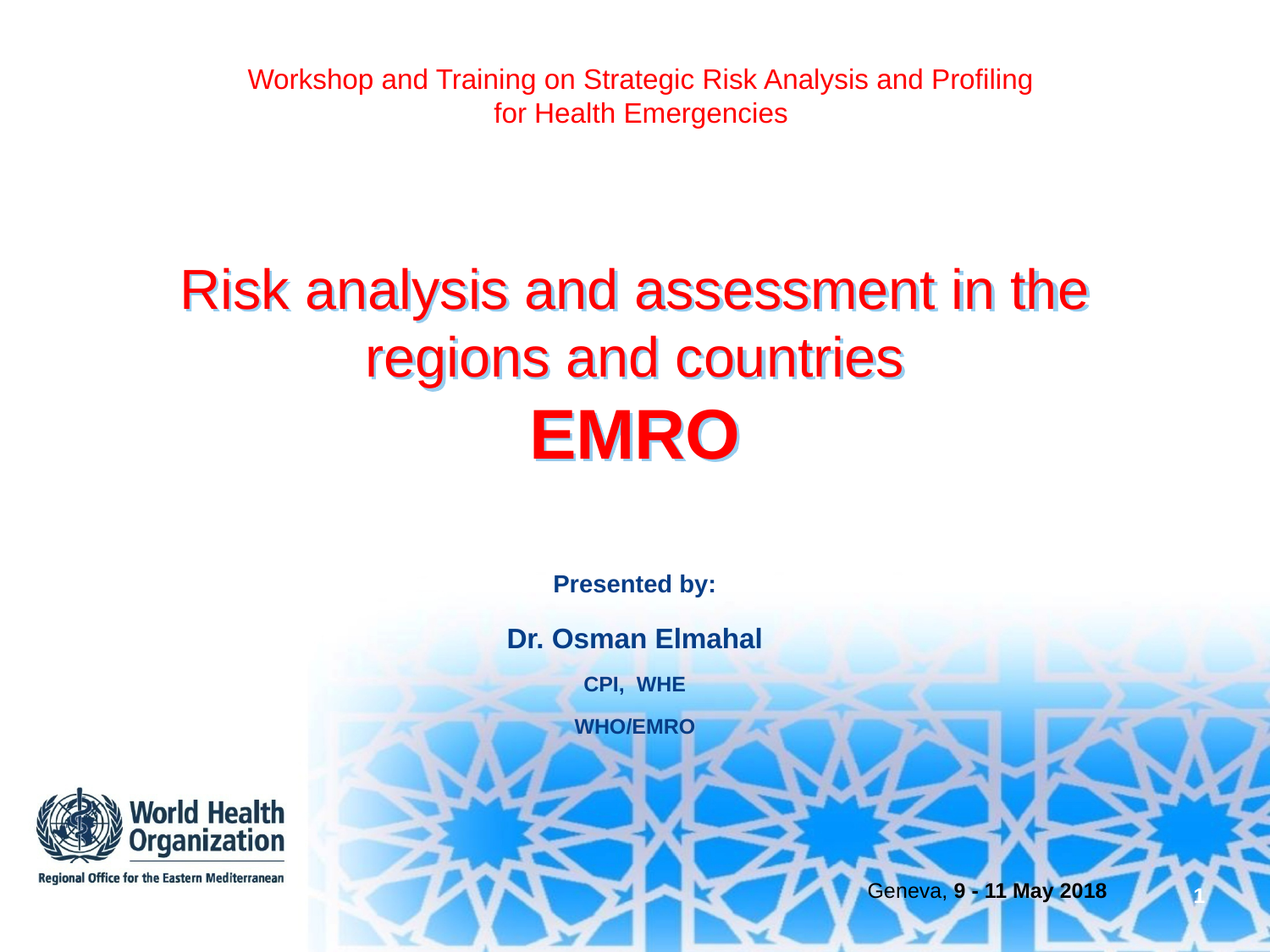

Workshop and Training on Strategic Risk Analysis and Profiling
for Health Emergencies
# Risk analysis and assessment in the regions and countries EMRO
Presented by:
Dr. Osman Elmahal
CPI,  WHE
WHO/EMRO
Geneva, 9 - 11 May 2018

1